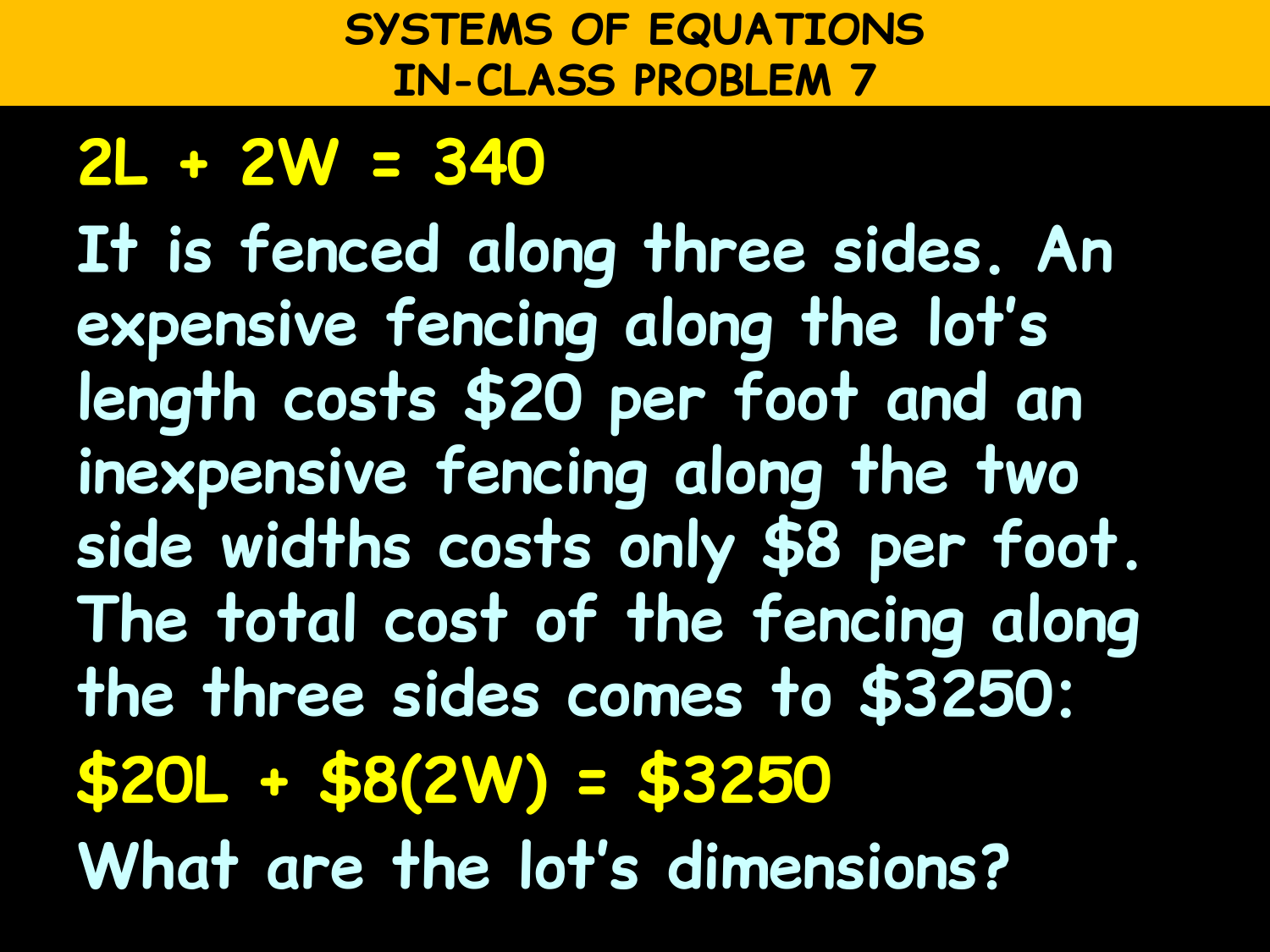

SYSTEMS OF EQUATIONS
IN-CLASS PROBLEM 7
2L + 2W = 340
It is fenced along three sides. An expensive fencing along the lot’s length costs $20 per foot and an inexpensive fencing along the two side widths costs only $8 per foot. The total cost of the fencing along the three sides comes to $3250:
$20L + $8(2W) = $3250
What are the lot’s dimensions?